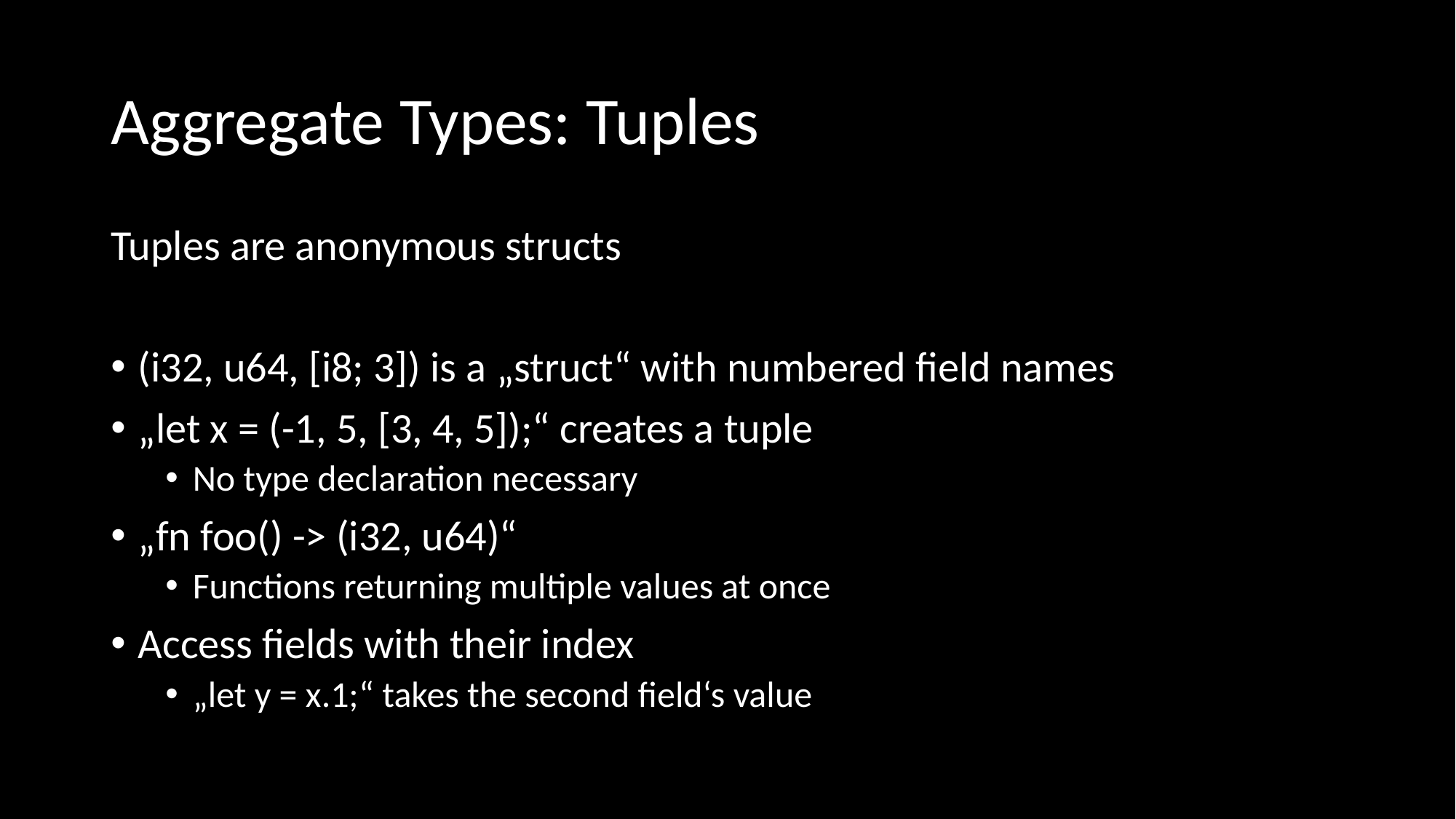

Aggregate Types: Tuples
Tuples are anonymous structs

(i32, u64, [i8; 3]) is a „struct“ with numbered field names
„let x = (-1, 5, [3, 4, 5]);“ creates a tuple
No type declaration necessary
„fn foo() -> (i32, u64)“
Functions returning multiple values at once
Access fields with their index
„let y = x.1;“ takes the second field‘s value